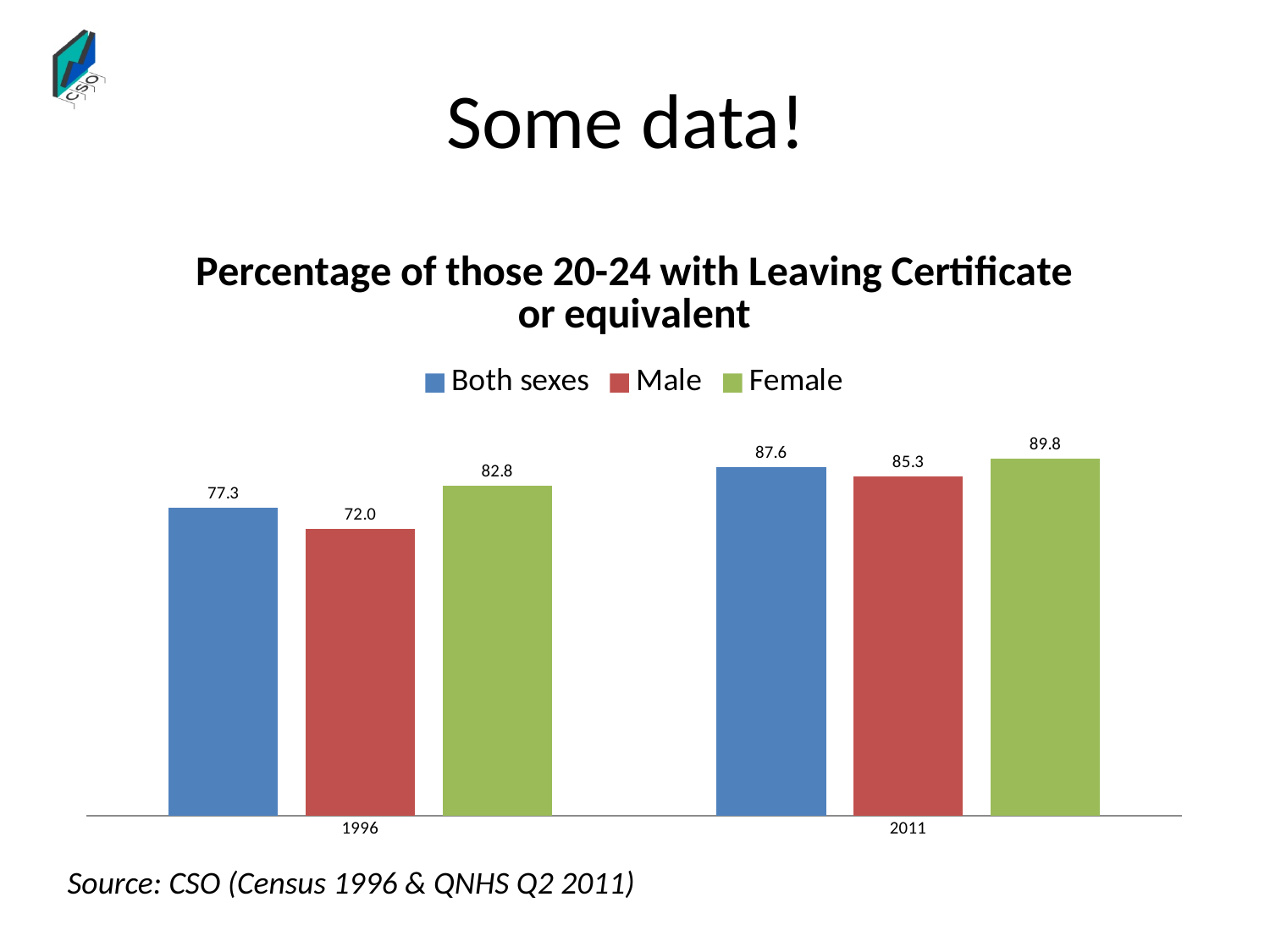

# Some data!

### Chart: Percentage of those 20-24 with Leaving Certificate or equivalent

| Category | Both sexes | Male | Female |
|---|---|---|---|
| 1996 | 77.3 | 72.0 | 82.8 |
| 2011 | 87.6 | 85.3 | 89.8 |
Source: CSO (Census 1996 & QNHS Q2 2011)